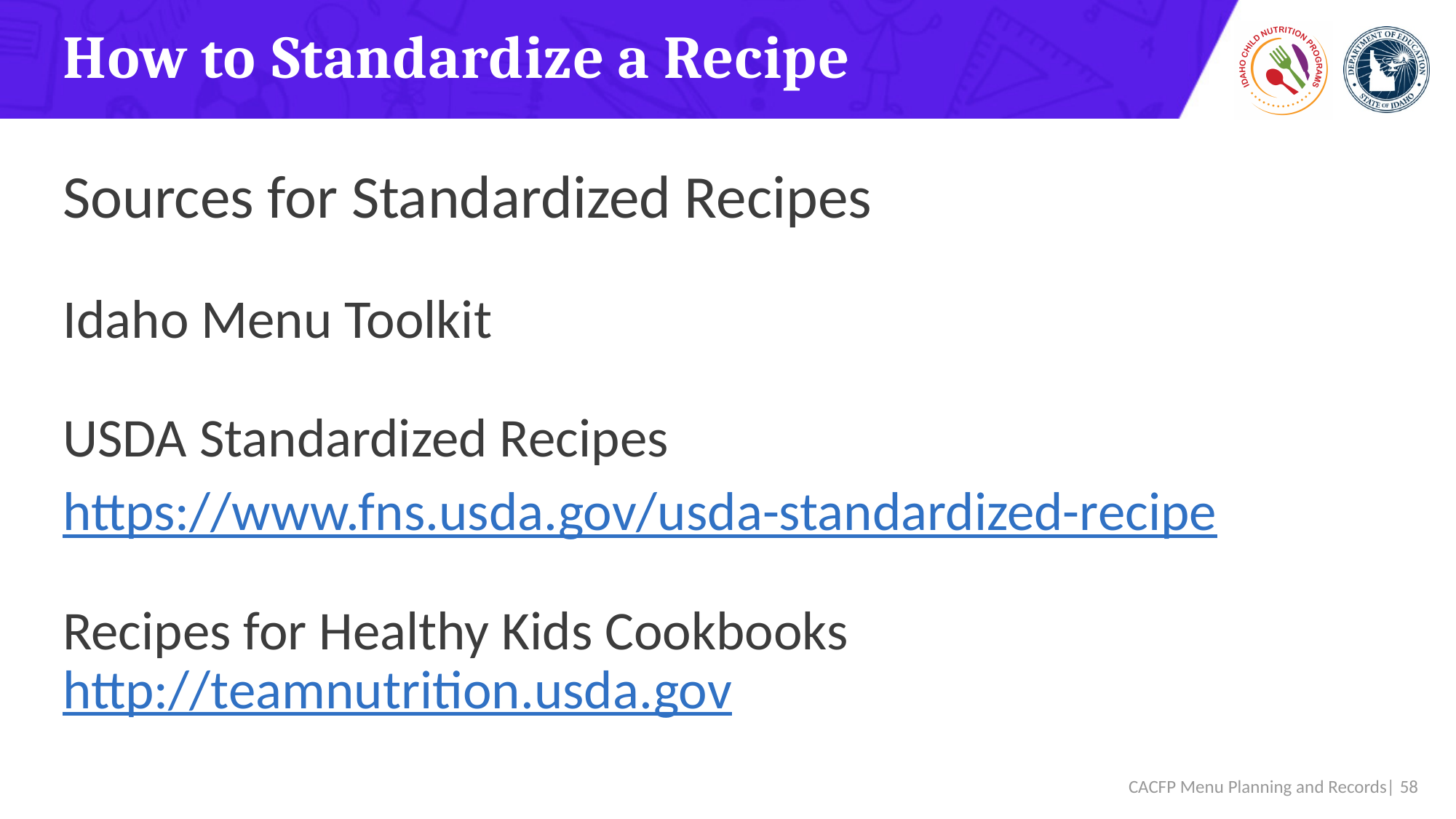

# How to Standardize a Recipe
Sources for Standardized Recipes

Idaho Menu Toolkit

USDA Standardized Recipes
https://www.fns.usda.gov/usda-standardized-recipe

Recipes for Healthy Kids Cookbooks http://teamnutrition.usda.gov

 CACFP Menu Planning and Records| 58